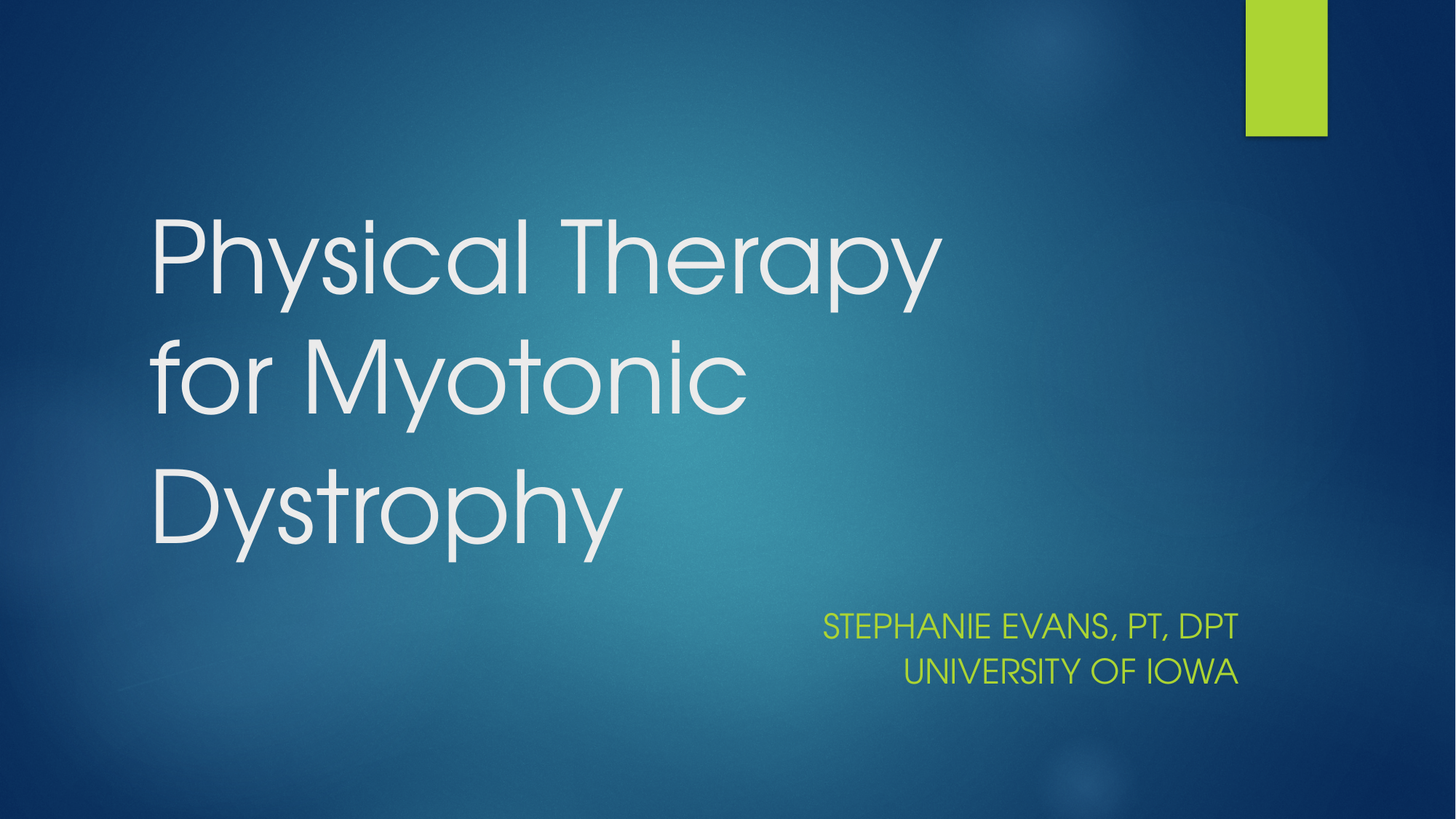

# Physical Therapy for Myotonic Dystrophy

Stephanie Evans, PT, DPT
University of Iowa